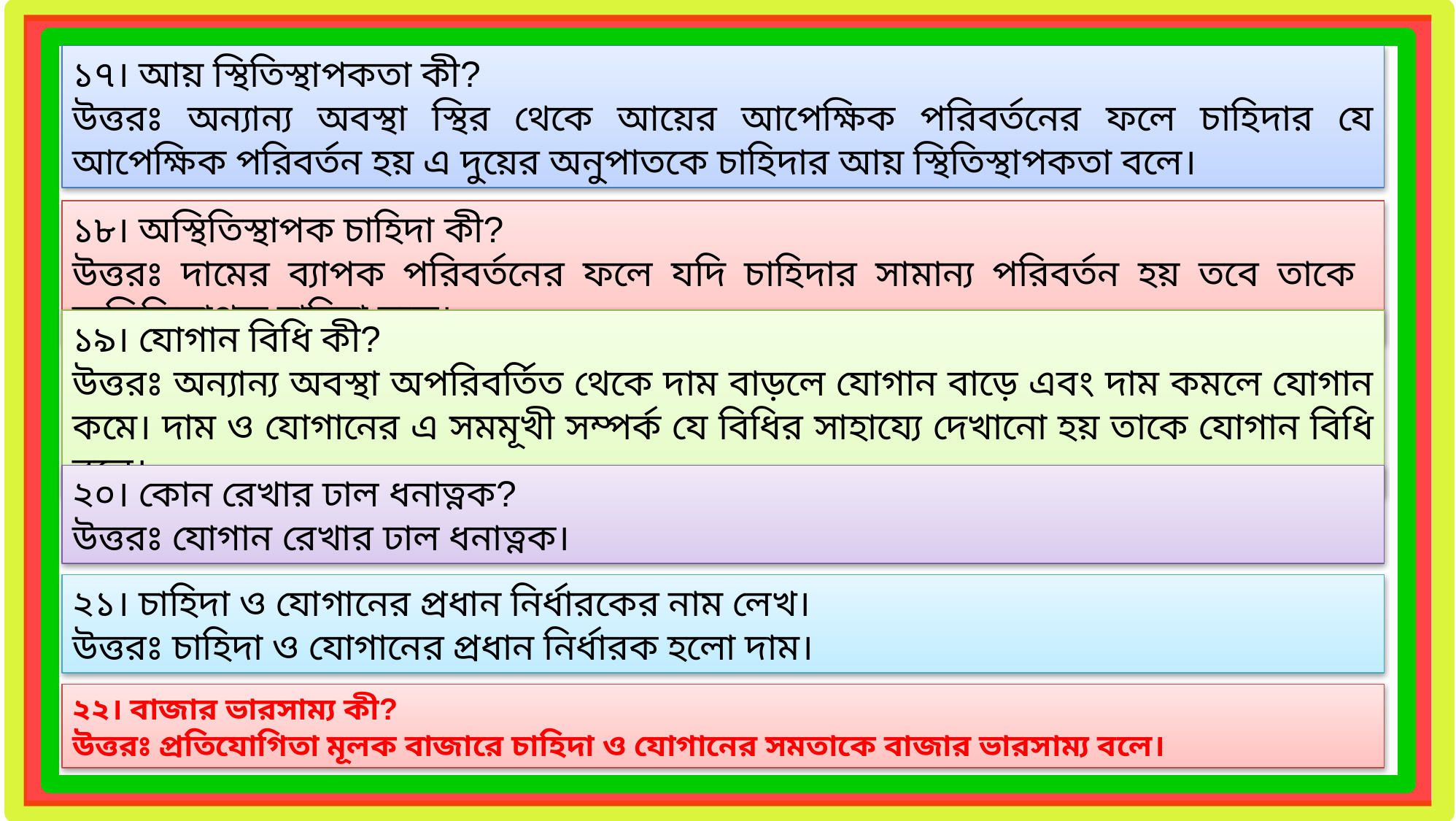

১৭। আয় স্থিতিস্থাপকতা কী?
উত্তরঃ অন্যান্য অবস্থা স্থির থেকে আয়ের আপেক্ষিক পরিবর্তনের ফলে চাহিদার যে আপেক্ষিক পরিবর্তন হয় এ দুয়ের অনুপাতকে চাহিদার আয় স্থিতিস্থাপকতা বলে।
১৮। অস্থিতিস্থাপক চাহিদা কী?
উত্তরঃ দামের ব্যাপক পরিবর্তনের ফলে যদি চাহিদার সামান্য পরিবর্তন হয় তবে তাকে  অস্থিতিস্থাপক চাহিদা বলে।
১৯। যোগান বিধি কী?
উত্তরঃ অন্যান্য অবস্থা অপরিবর্তিত থেকে দাম বাড়লে যোগান বাড়ে এবং দাম কমলে যোগান কমে। দাম ও যোগানের এ সমমূখী সম্পর্ক যে বিধির সাহায্যে দেখানো হয় তাকে যোগান বিধি বলে।
২০। কোন রেখার ঢাল ধনাত্নক?
উত্তরঃ যোগান রেখার ঢাল ধনাত্নক।
২১। চাহিদা ও যোগানের প্রধান নির্ধারকের নাম লেখ।
উত্তরঃ চাহিদা ও যোগানের প্রধান নির্ধারক হলো দাম।
২২। বাজার ভারসাম্য কী?
উত্তরঃ প্রতিযোগিতা মূলক বাজারে চাহিদা ও যোগানের সমতাকে বাজার ভারসাম্য বলে।